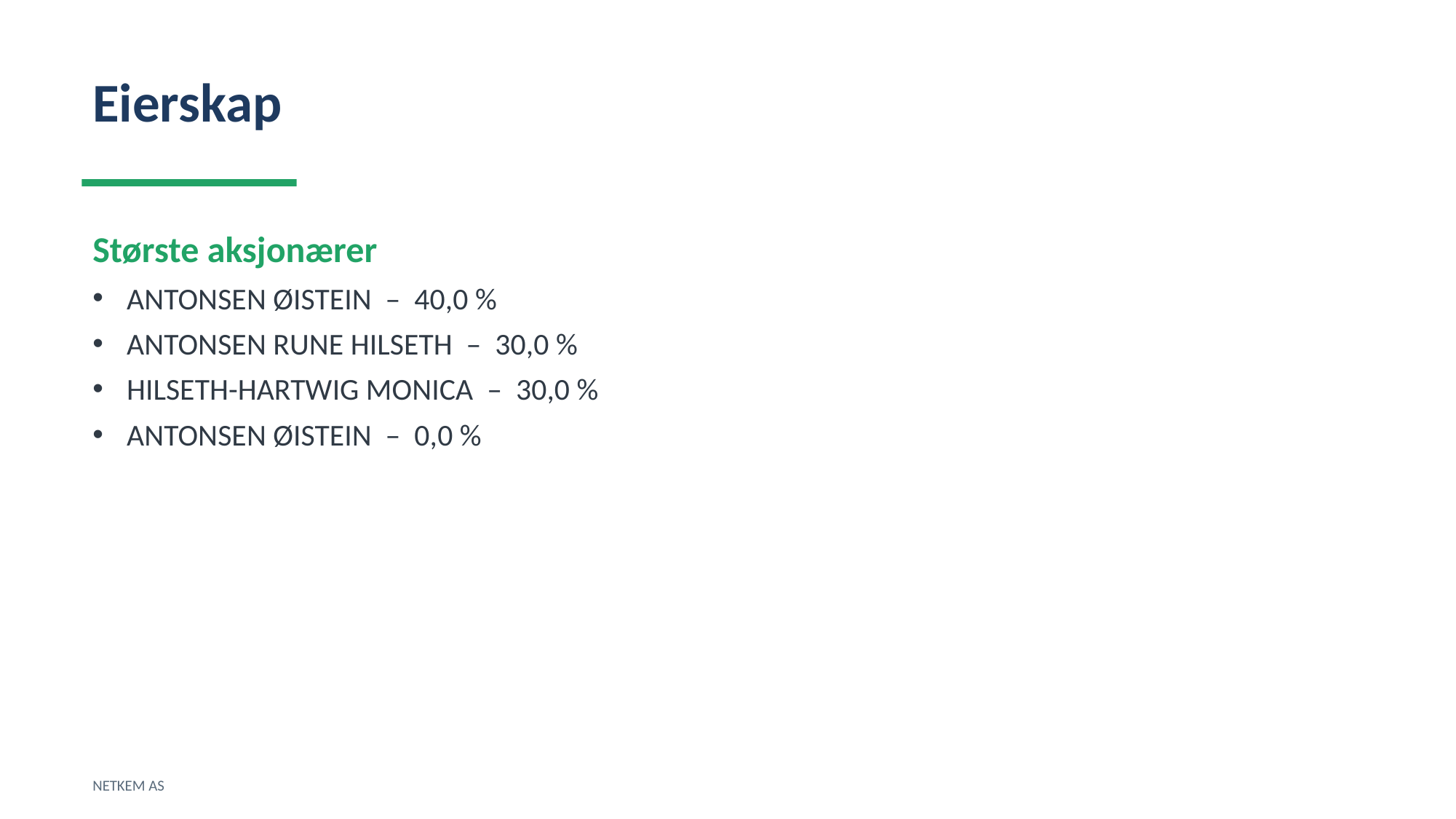

Eierskap

Største aksjonærer
ANTONSEN ØISTEIN  –  40,0 %
ANTONSEN RUNE HILSETH  –  30,0 %
HILSETH-HARTWIG MONICA  –  30,0 %
ANTONSEN ØISTEIN  –  0,0 %
NETKEM AS